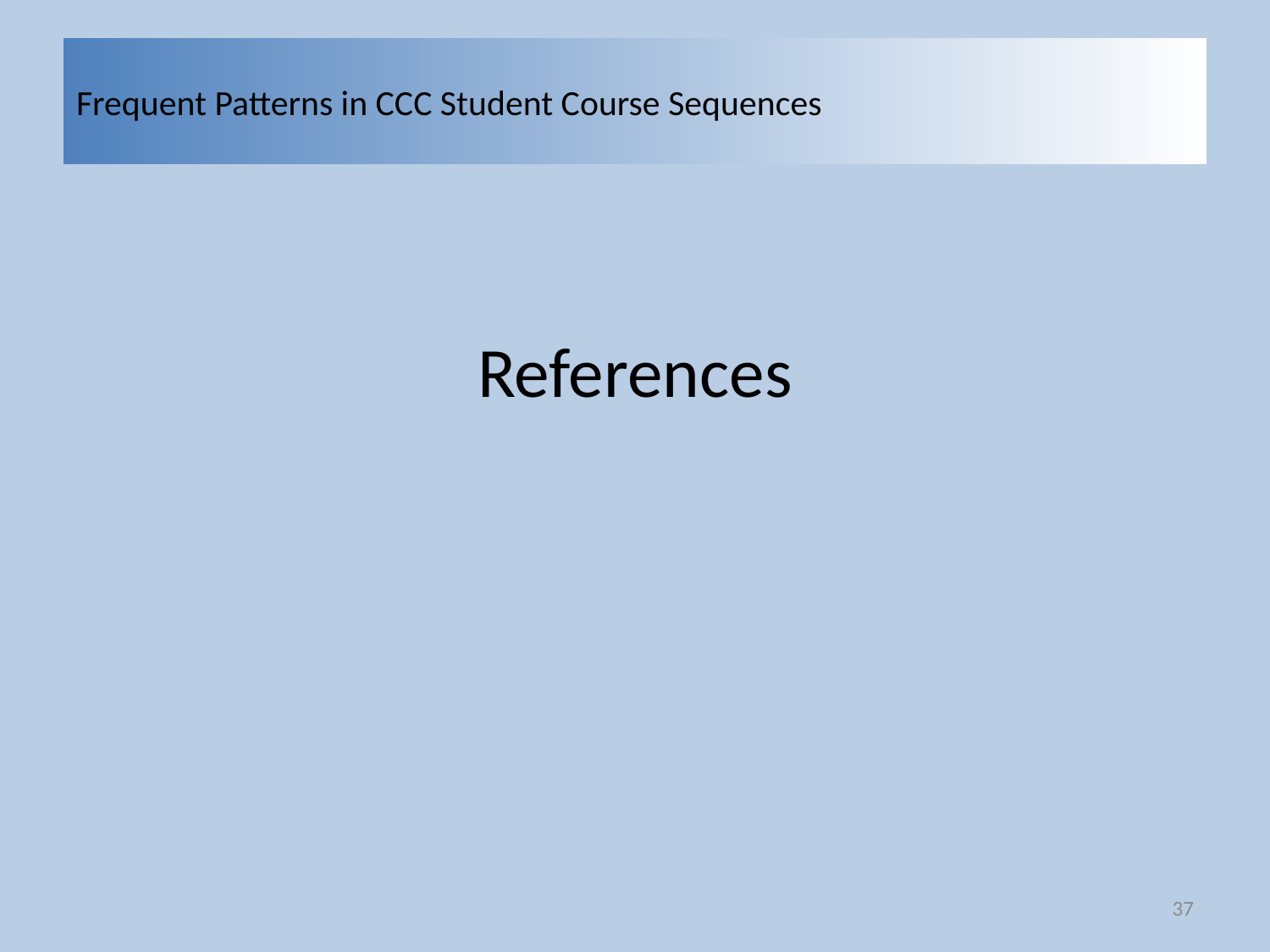

# Frequent Patterns in CCC Student Course Sequences

References

37